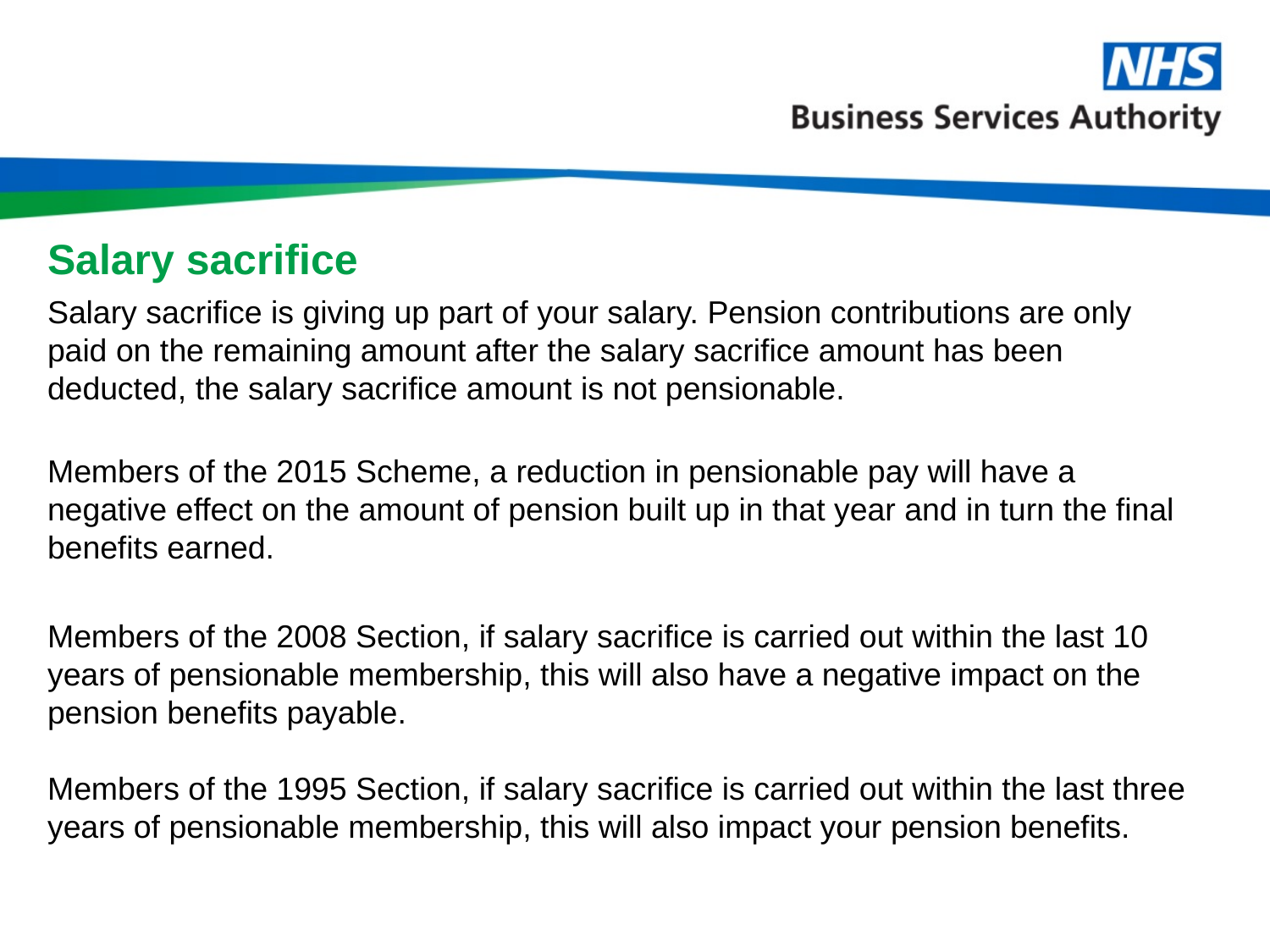

# Salary sacrifice
Salary sacrifice is giving up part of your salary. Pension contributions are only paid on the remaining amount after the salary sacrifice amount has been deducted, the salary sacrifice amount is not pensionable.
Members of the 2015 Scheme, a reduction in pensionable pay will have a negative effect on the amount of pension built up in that year and in turn the final benefits earned.

Members of the 2008 Section, if salary sacrifice is carried out within the last 10 years of pensionable membership, this will also have a negative impact on the  pension benefits payable.
 
Members of the 1995 Section, if salary sacrifice is carried out within the last three years of pensionable membership, this will also impact your pension benefits.